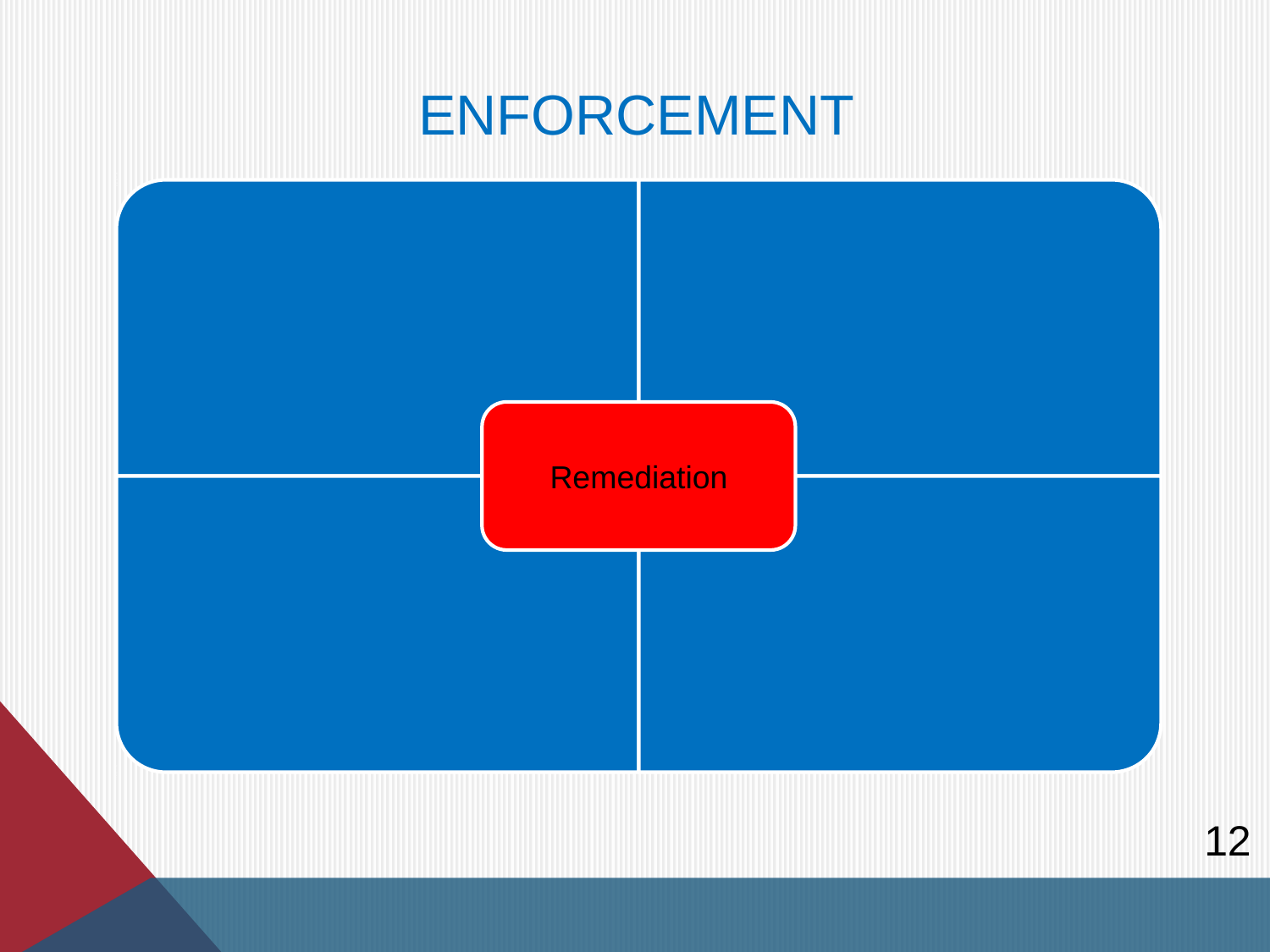

# Enforcement
Remediation
Fines
Self-Audit
Follow Up Exam
12